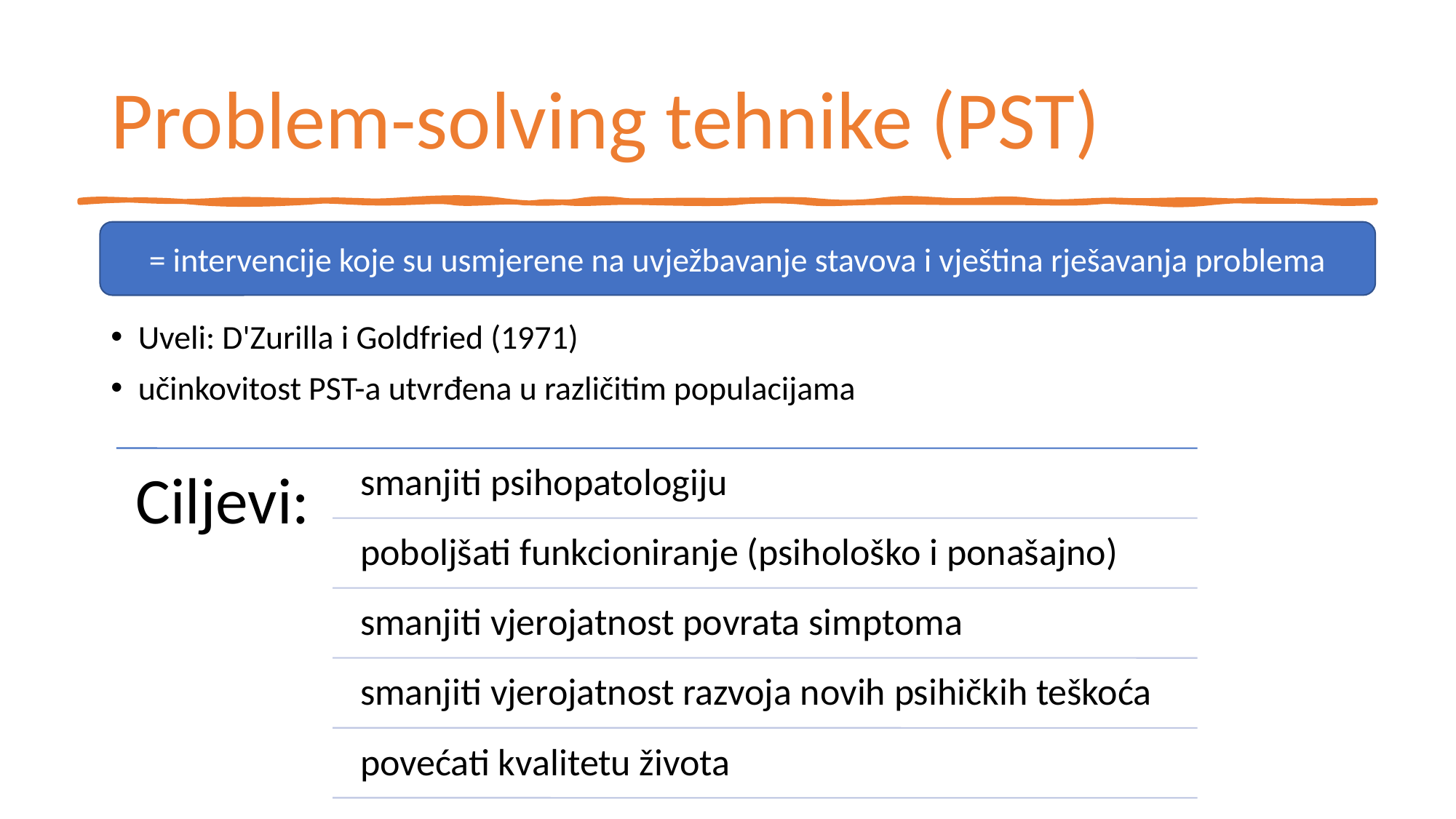

# Problem-solving tehnike (PST)

= intervencije koje su usmjerene na uvježbavanje stavova i vještina rješavanja problema
Uveli: D'Zurilla i Goldfried (1971)
učinkovitost PST-a utvrđena u različitim populacijama
Ciljevi:
smanjiti psihopatologiju
poboljšati funkcioniranje (psihološko i ponašajno)
smanjiti vjerojatnost povrata simptoma
smanjiti vjerojatnost razvoja novih psihičkih teškoća
povećati kvalitetu života